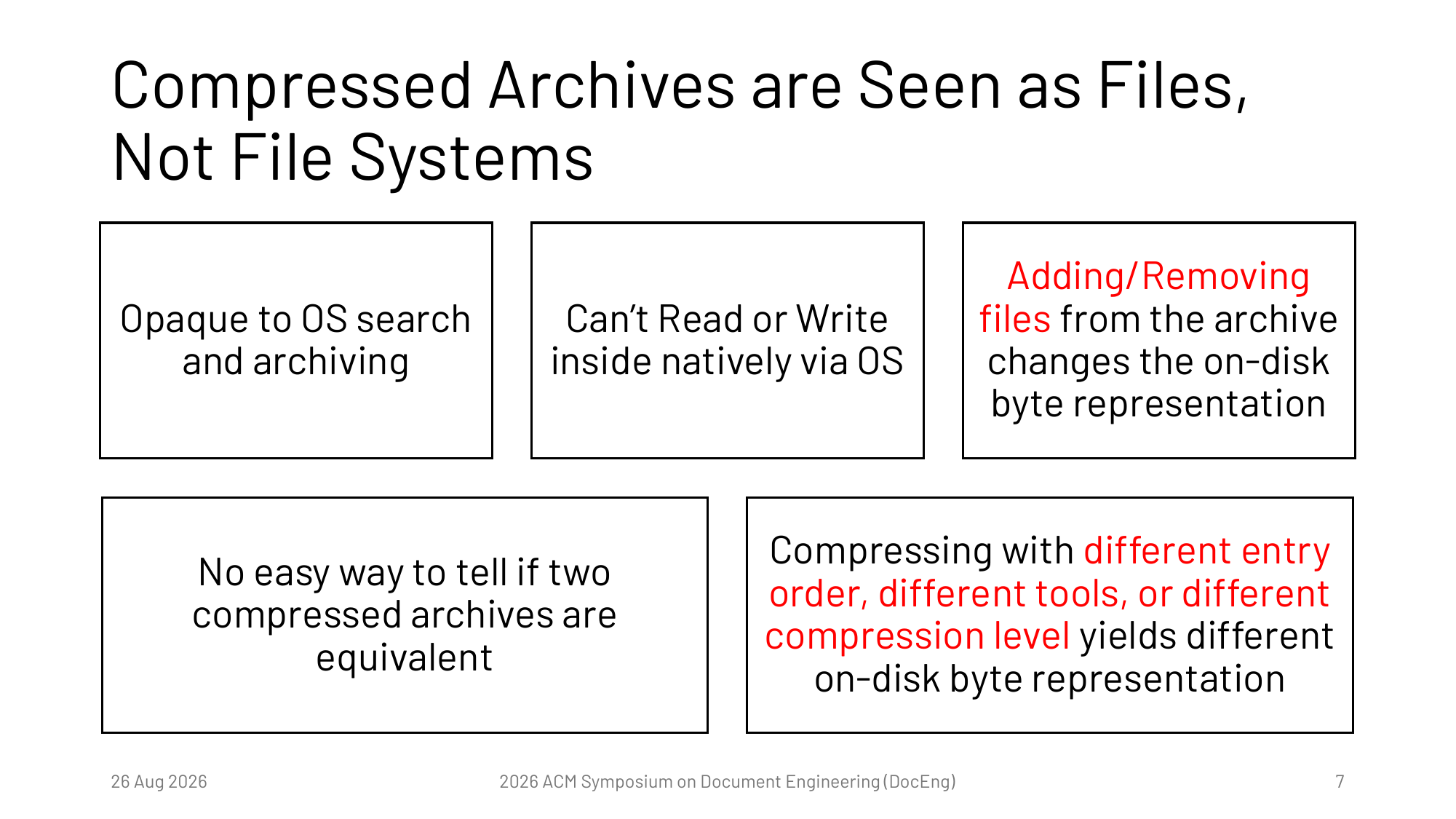

# Compressed Archives are Seen as Files, Not File Systems
Opaque to OS search and archiving
Can’t Read or Write inside natively via OS
Adding/Removing files from the archive changes the on-disk byte representation
No easy way to tell if two compressed archives are equivalent
Compressing with different entry order, different tools, or different compression level yields different on-disk byte representation
26 Aug 2026
2026 ACM Symposium on Document Engineering (DocEng)
7